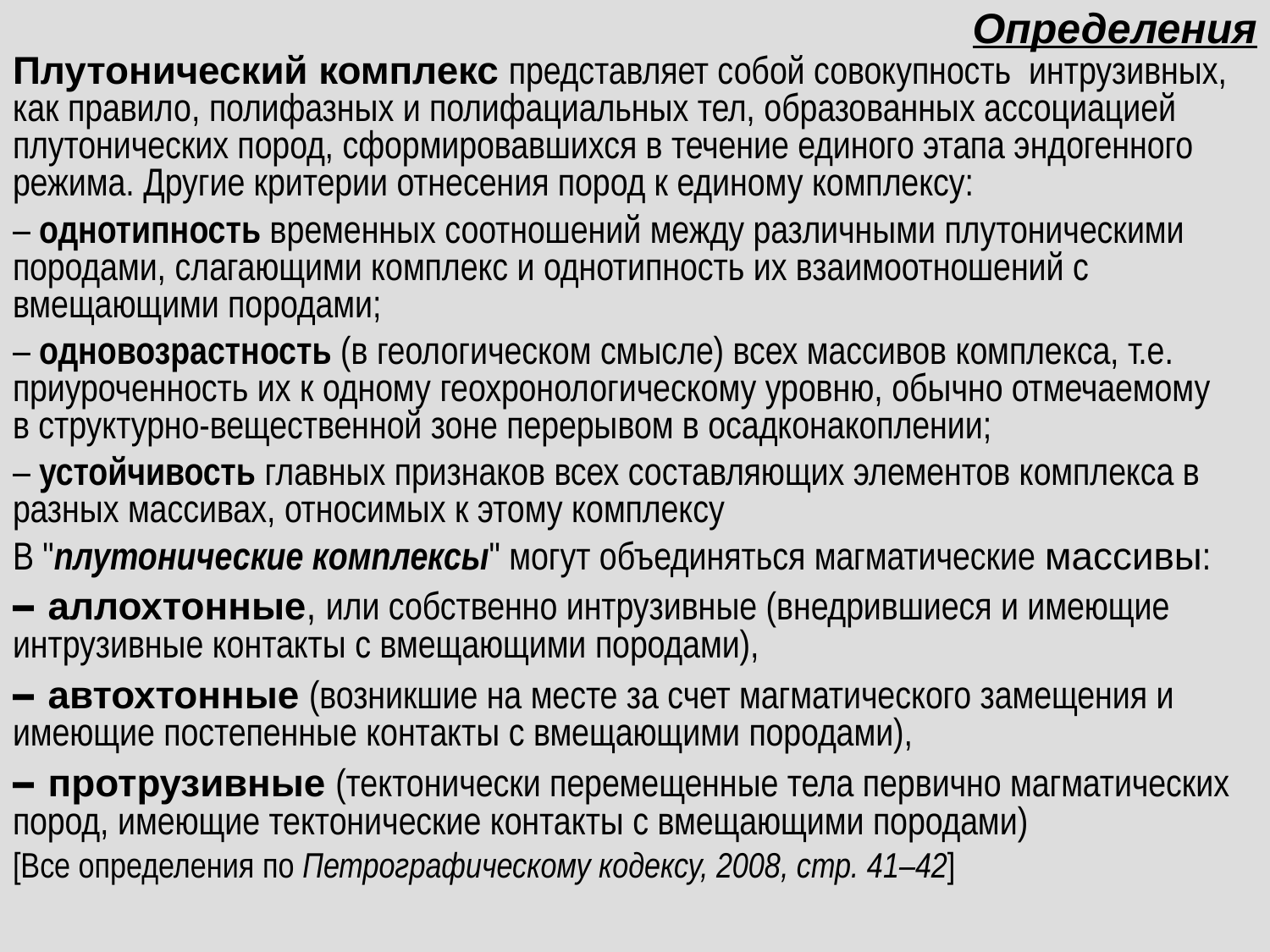

# Определения
Плутонический комплекс представляет собой совокупность  интрузивных, как правило, полифазных и полифациальных тел, образованных ассоциацией плутонических пород, сформировавшихся в течение единого этапа эндогенного режима. Другие критерии отнесения пород к единому комплексу:
– однотипность временных соотношений между различными плутоническими породами, слагающими комплекс и однотипность их взаимоотношений с вмещающими породами;
– одновозрастность (в геологическом смысле) всех массивов комплекса, т.е. приуроченность их к одному геохронологическому уровню, обычно отмечаемому     в структурно-вещественной зоне перерывом в осадконакоплении;
– устойчивость главных признаков всех составляющих элементов комплекса в разных массивах, относимых к этому комплексу
В "плутонические комплексы" могут объединяться магматические массивы:
– аллохтонные, или собственно интрузивные (внедрившиеся и имеющие интрузивные контакты с вмещающими породами),
– автохтонные (возникшие на месте за счет магматического замещения и имеющие постепенные контакты с вмещающими породами),
– протрузивные (тектонически перемещенные тела первично магматических пород, имеющие тектонические контакты с вмещающими породами)
[Все определения по Петрографическому кодексу, 2008, стр. 41–42]